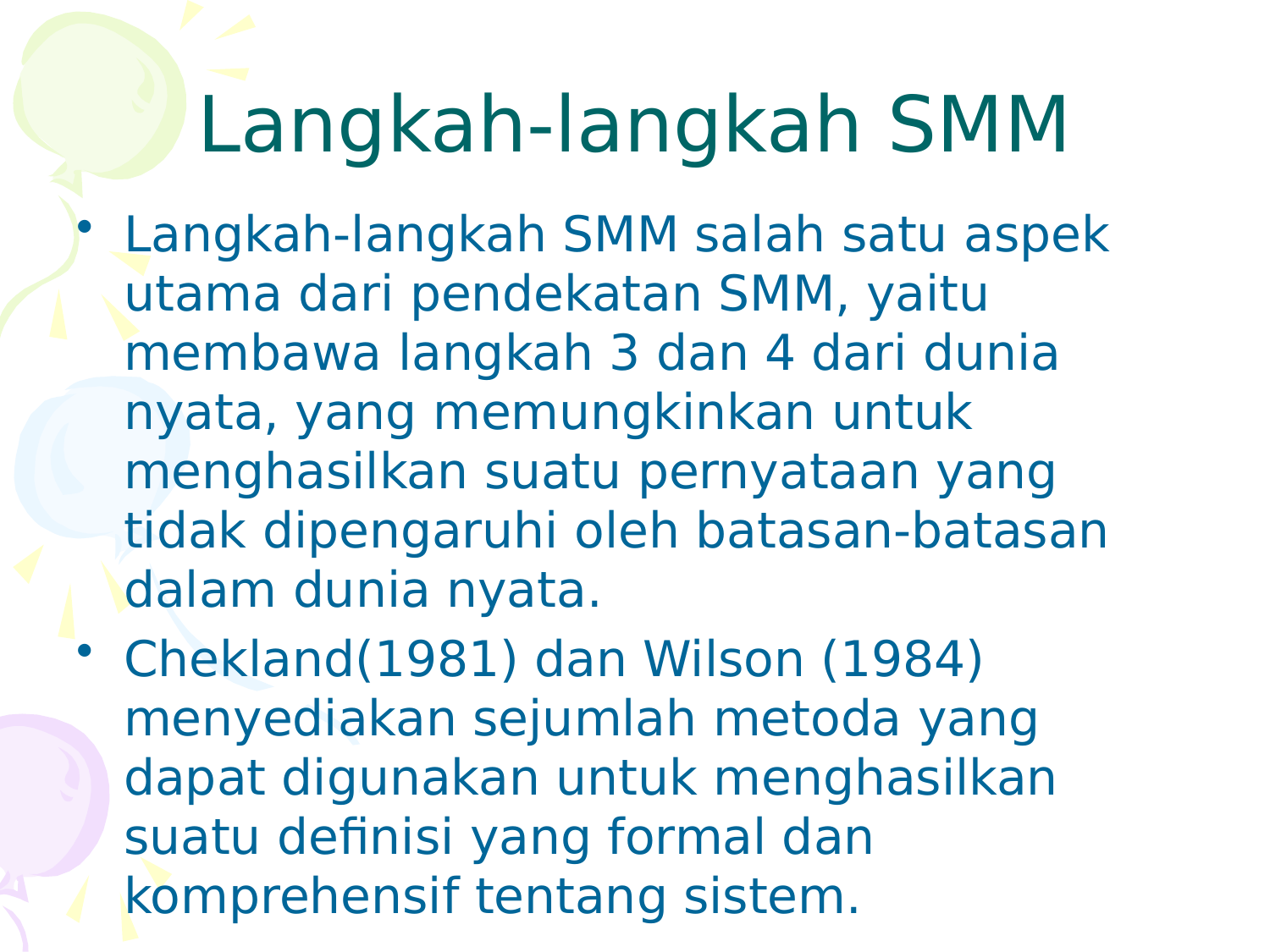

# Langkah-langkah SMM
Langkah-langkah SMM salah satu aspek utama dari pendekatan SMM, yaitu membawa langkah 3 dan 4 dari dunia nyata, yang memungkinkan untuk menghasilkan suatu pernyataan yang tidak dipengaruhi oleh batasan-batasan dalam dunia nyata.
Chekland(1981) dan Wilson (1984) menyediakan sejumlah metoda yang dapat digunakan untuk menghasilkan suatu definisi yang formal dan komprehensif tentang sistem.